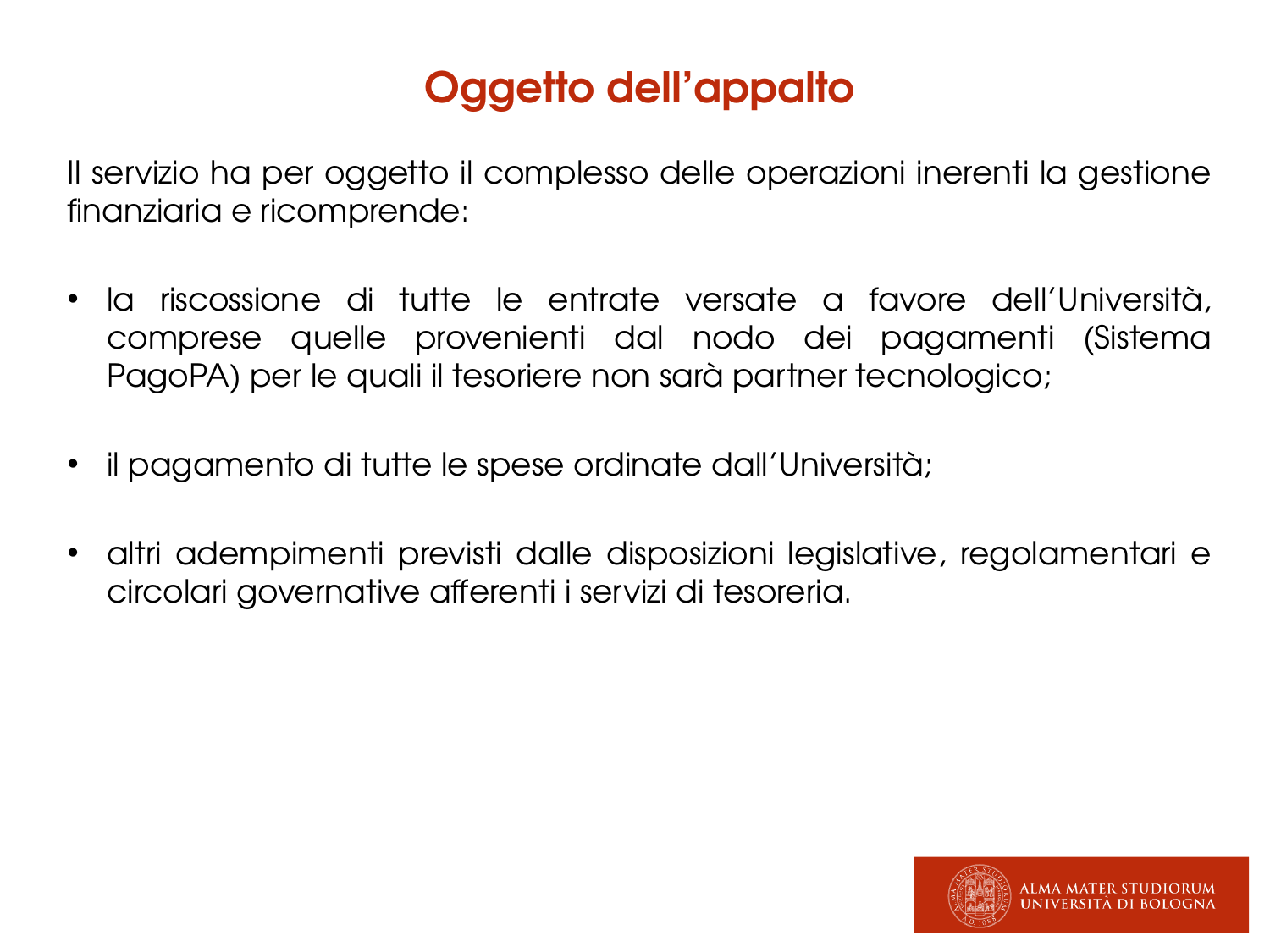

Oggetto dell’appalto

Il servizio ha per oggetto il complesso delle operazioni inerenti la gestione finanziaria e ricomprende:

la riscossione di tutte le entrate versate a favore dell’Università, comprese quelle provenienti dal nodo dei pagamenti (Sistema PagoPA) per le quali il tesoriere non sarà partner tecnologico;

il pagamento di tutte le spese ordinate dall’Università;

altri adempimenti previsti dalle disposizioni legislative, regolamentari e circolari governative afferenti i servizi di tesoreria.